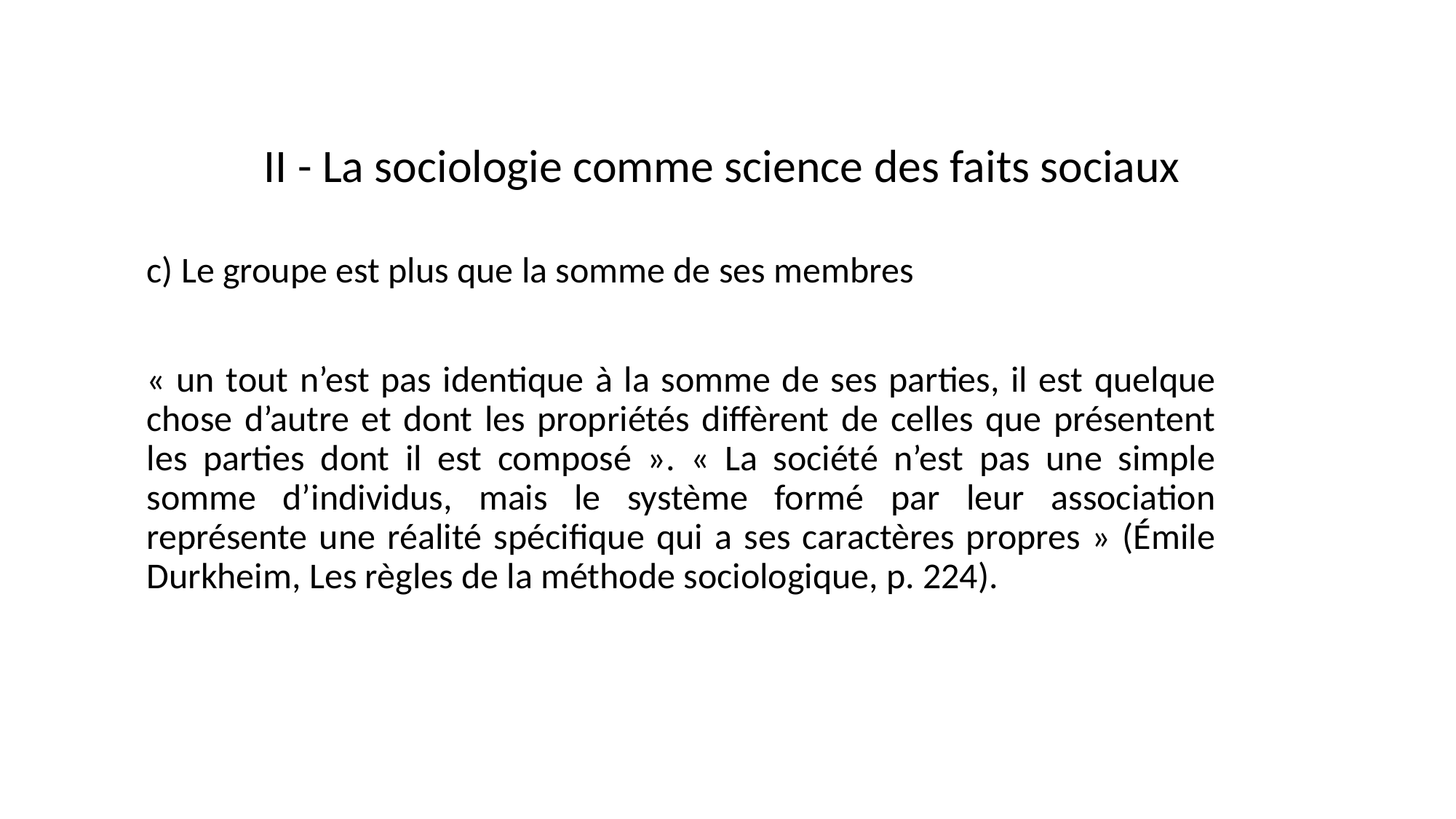

# II - La sociologie comme science des faits sociaux
c) Le groupe est plus que la somme de ses membres

« un tout n’est pas identique à la somme de ses parties, il est quelque chose d’autre et dont les propriétés diffèrent de celles que présentent les parties dont il est composé ». « La société n’est pas une simple somme d’individus, mais le système formé par leur association représente une réalité spécifique qui a ses caractères propres » (Émile Durkheim, Les règles de la méthode sociologique, p. 224).